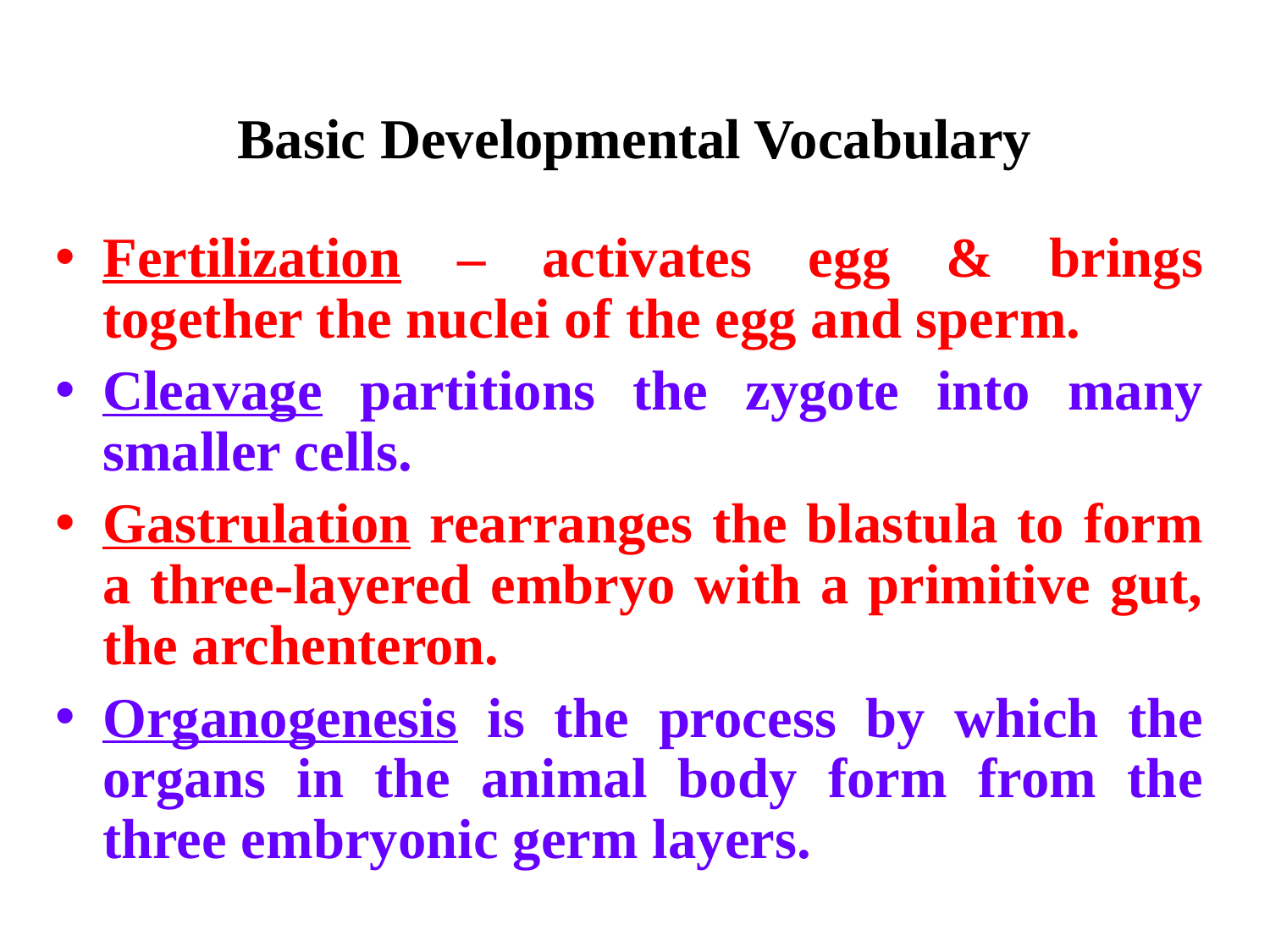

# Basic Developmental Vocabulary
Fertilization – activates egg & brings together the nuclei of the egg and sperm.
Cleavage partitions the zygote into many smaller cells.
Gastrulation rearranges the blastula to form a three-layered embryo with a primitive gut, the archenteron.
Organogenesis is the process by which the organs in the animal body form from the three embryonic germ layers.